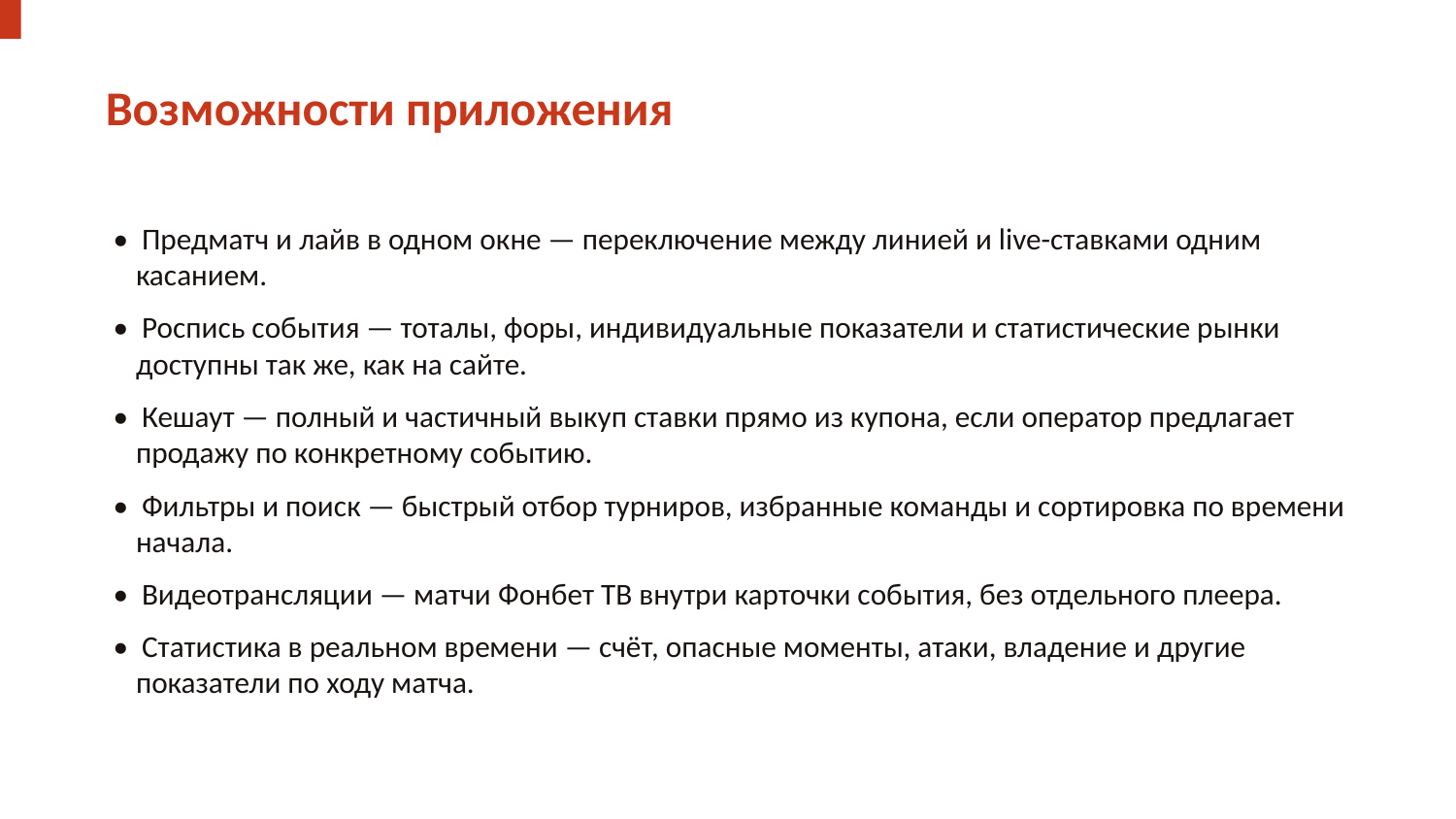

Возможности приложения
•  Предматч и лайв в одном окне — переключение между линией и live-ставками одним касанием.
•  Роспись события — тоталы, форы, индивидуальные показатели и статистические рынки доступны так же, как на сайте.
•  Кешаут — полный и частичный выкуп ставки прямо из купона, если оператор предлагает продажу по конкретному событию.
•  Фильтры и поиск — быстрый отбор турниров, избранные команды и сортировка по времени начала.
•  Видеотрансляции — матчи Фонбет ТВ внутри карточки события, без отдельного плеера.
•  Статистика в реальном времени — счёт, опасные моменты, атаки, владение и другие показатели по ходу матча.